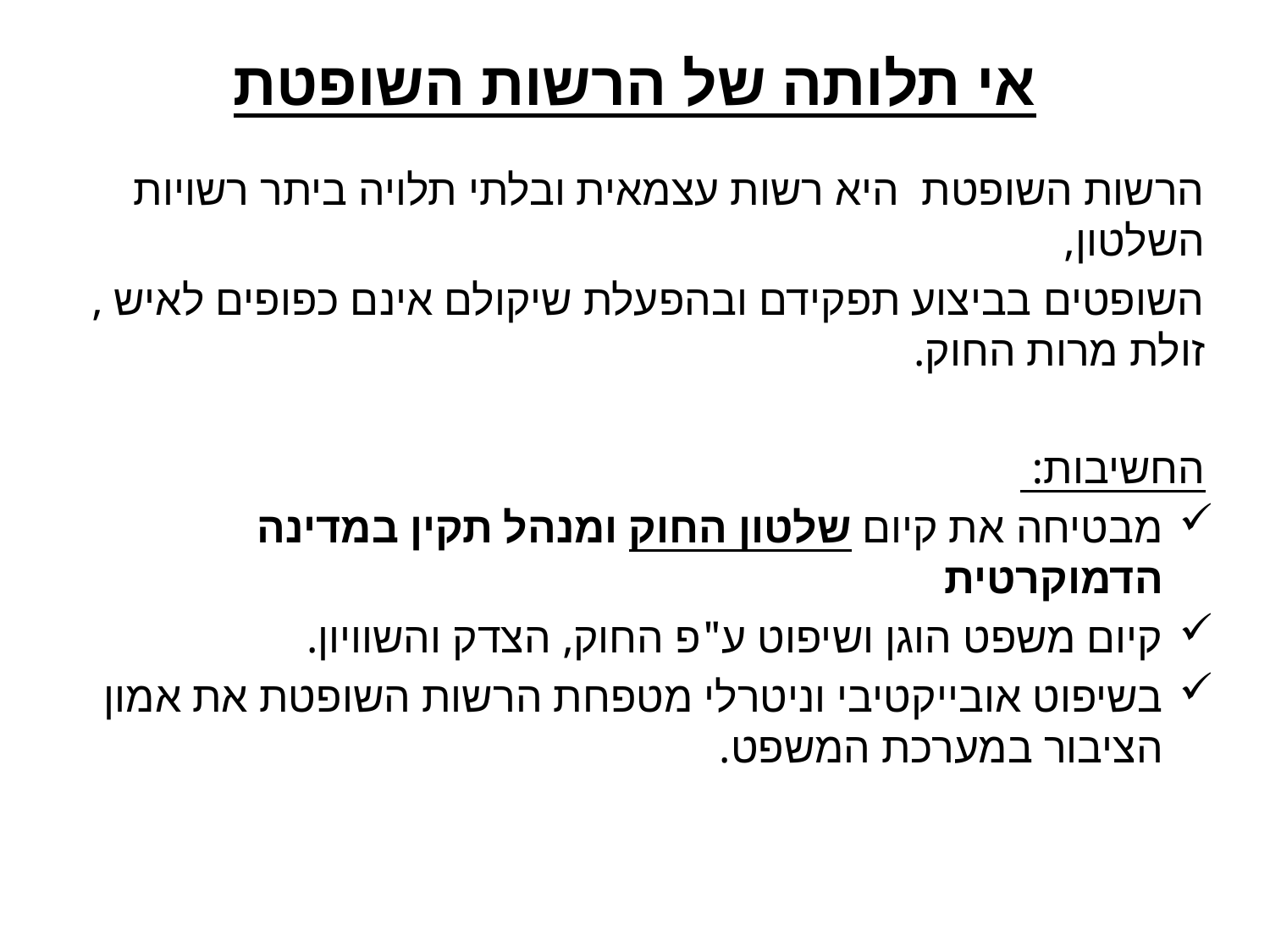

# אי תלותה של הרשות השופטת
הרשות השופטת  היא רשות עצמאית ובלתי תלויה ביתר רשויות השלטון,
השופטים בביצוע תפקידם ובהפעלת שיקולם אינם כפופים לאיש , זולת מרות החוק.

החשיבות:
מבטיחה את קיום שלטון החוק ומנהל תקין במדינה הדמוקרטית
קיום משפט הוגן ושיפוט ע"פ החוק, הצדק והשוויון.
בשיפוט אובייקטיבי וניטרלי מטפחת הרשות השופטת את אמון הציבור במערכת המשפט.